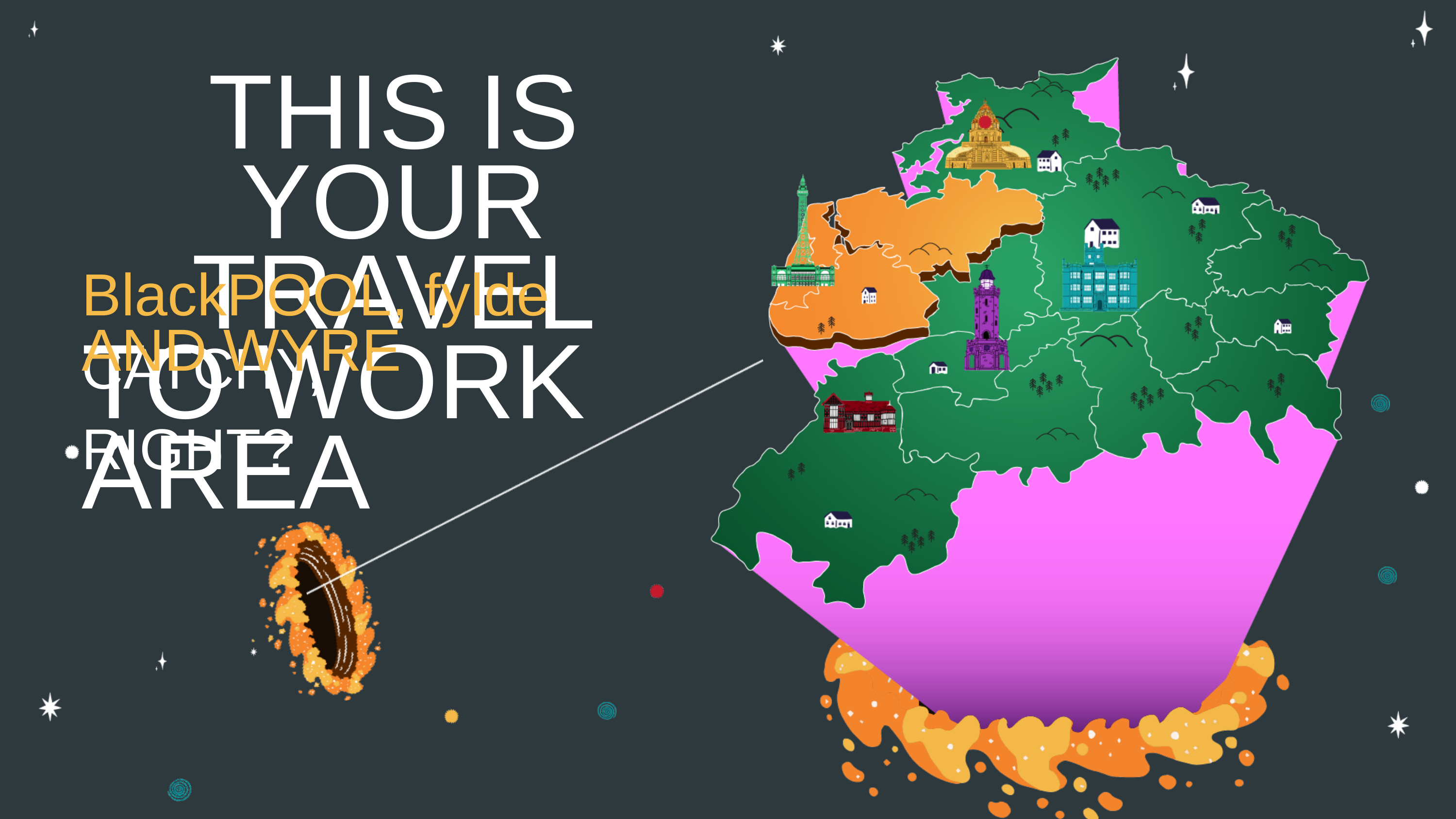

THIS IS YOUR TRAVEL
TO WORK AREA
BlackPOOL, fylde AND WYRE
CATCHY, RIGHT?